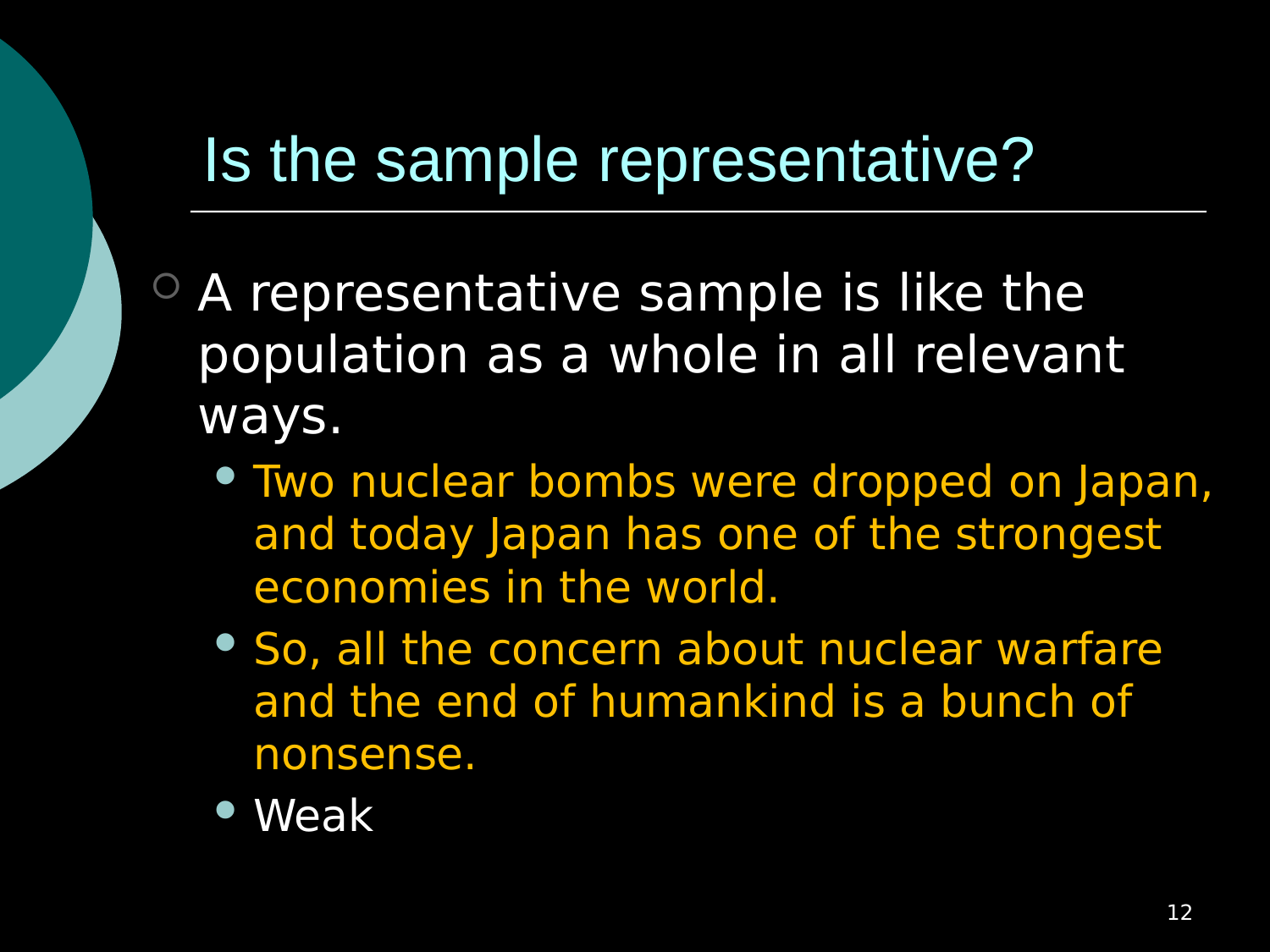

# Is the sample representative?
A representative sample is like the population as a whole in all relevant ways.
Two nuclear bombs were dropped on Japan, and today Japan has one of the strongest economies in the world.
So, all the concern about nuclear warfare and the end of humankind is a bunch of nonsense.
Weak

12